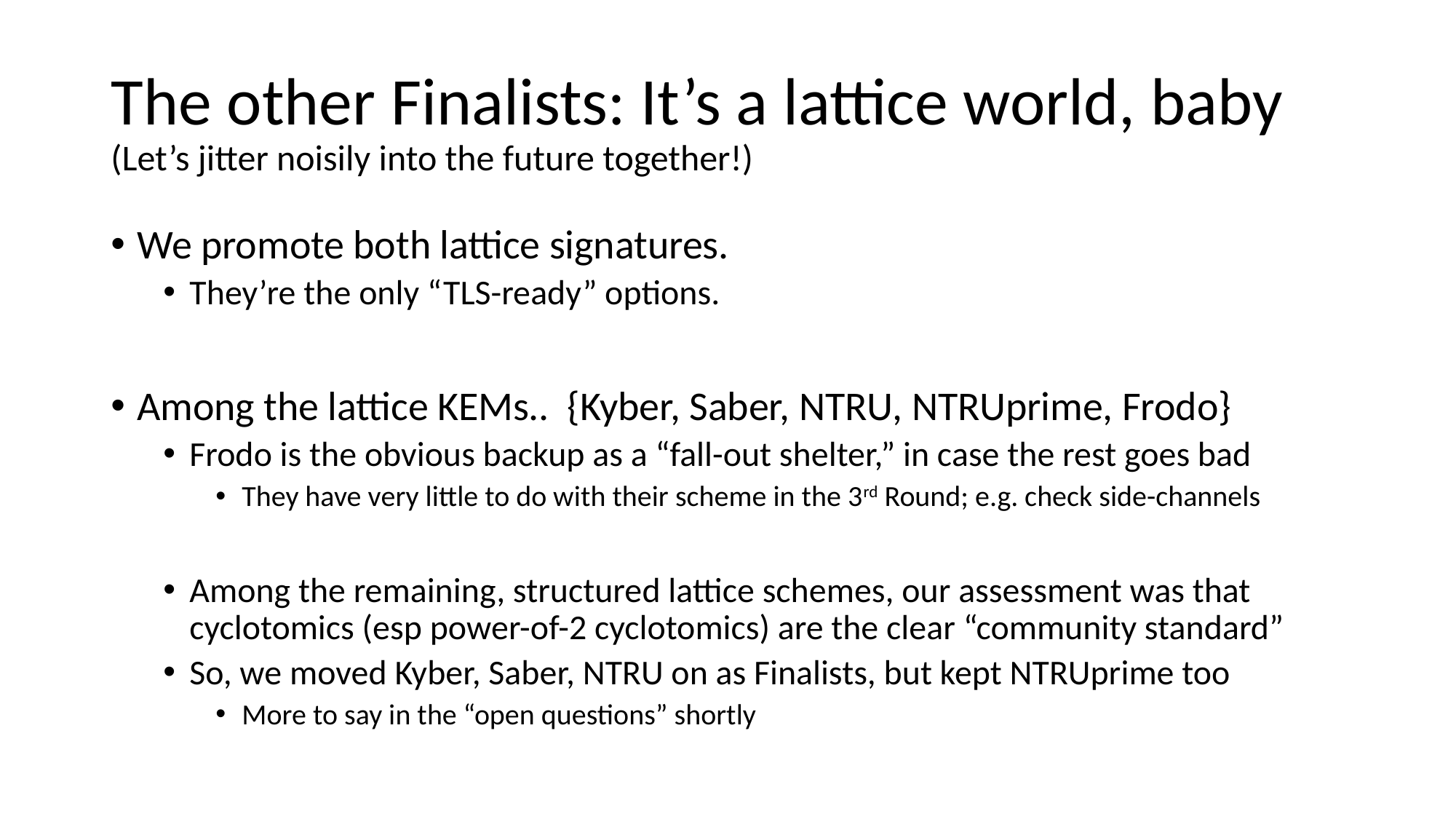

# The other Finalists: It’s a lattice world, baby (Let’s jitter noisily into the future together!)
We promote both lattice signatures.
They’re the only “TLS-ready” options.

Among the lattice KEMs..  {Kyber, Saber, NTRU, NTRUprime, Frodo}
Frodo is the obvious backup as a “fall-out shelter,” in case the rest goes bad
They have very little to do with their scheme in the 3rd Round; e.g. check side-channels

Among the remaining, structured lattice schemes, our assessment was that cyclotomics (esp power-of-2 cyclotomics) are the clear “community standard”
So, we moved Kyber, Saber, NTRU on as Finalists, but kept NTRUprime too
More to say in the “open questions” shortly